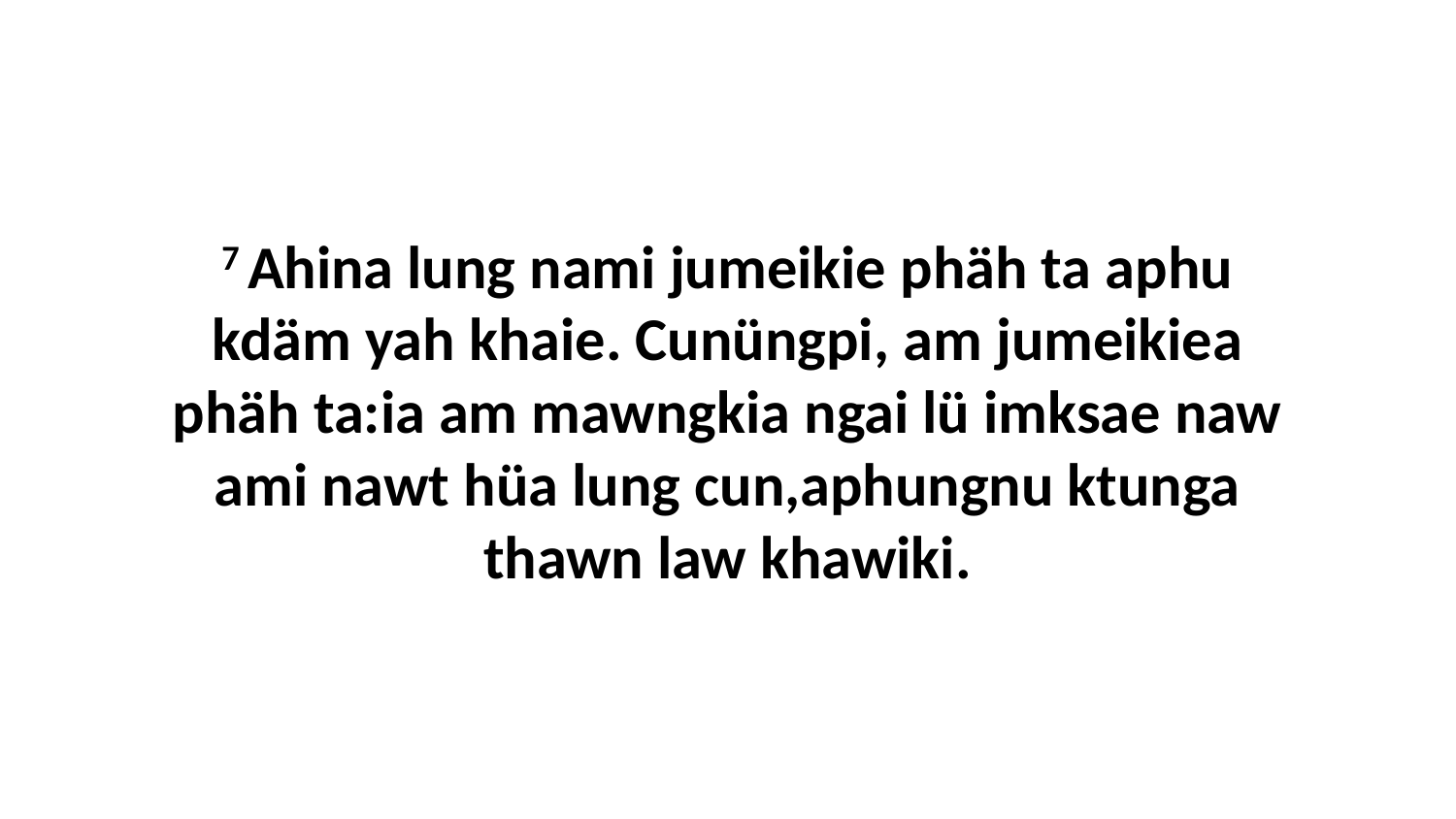

7 Ahina lung nami jumeikie phäh ta aphu kdäm yah khaie. Cunüngpi, am jumeikiea phäh ta:ia am mawngkia ngai lü imksae naw ami nawt hüa lung cun,aphungnu ktunga thawn law khawiki.